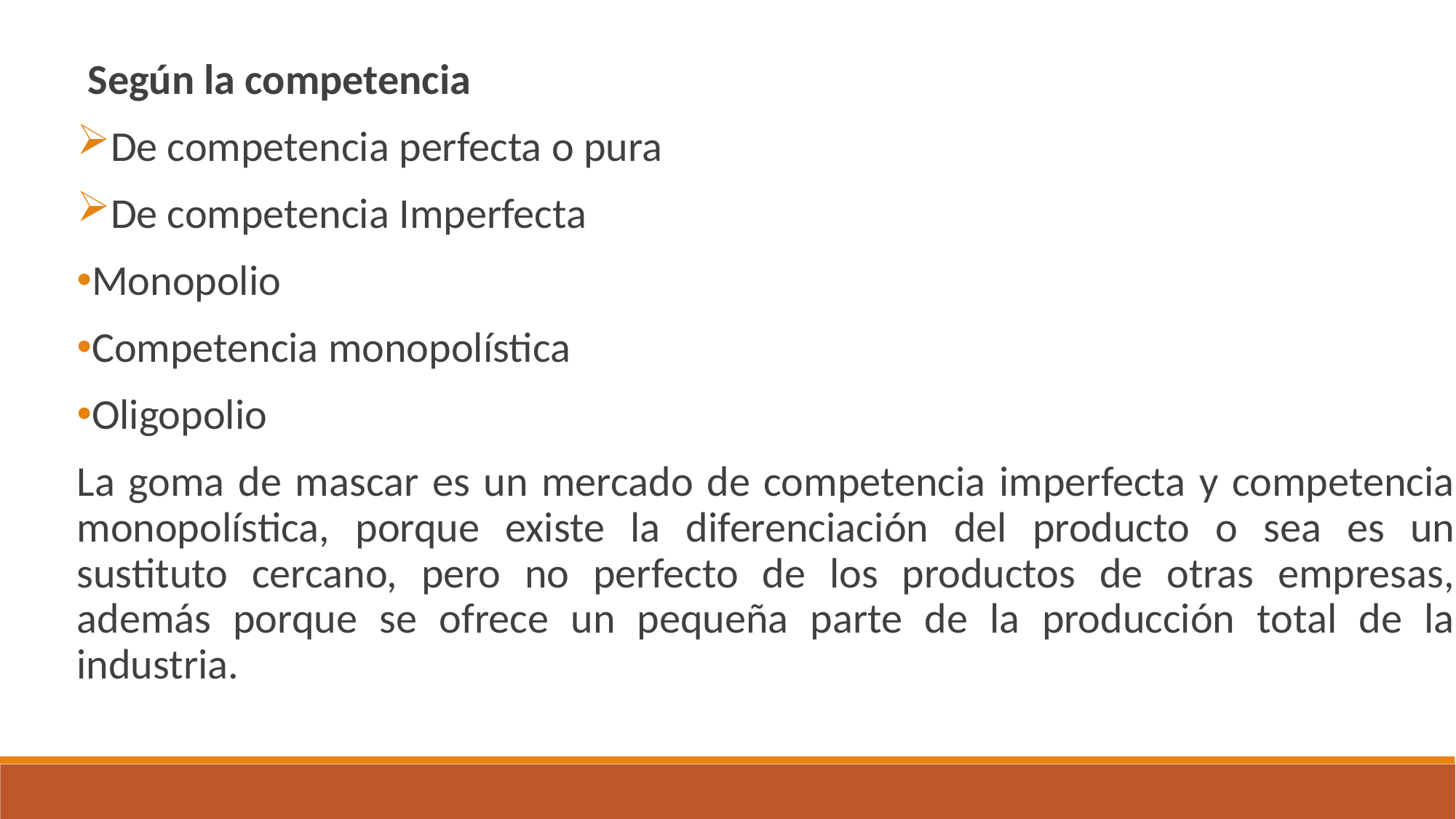

Según la competencia
De competencia perfecta o pura
De competencia Imperfecta
Monopolio
Competencia monopolística
Oligopolio
La goma de mascar es un mercado de competencia imperfecta y competencia monopolística, porque existe la diferenciación del producto o sea es un sustituto cercano, pero no perfecto de los productos de otras empresas, además porque se ofrece un pequeña parte de la producción total de la industria.